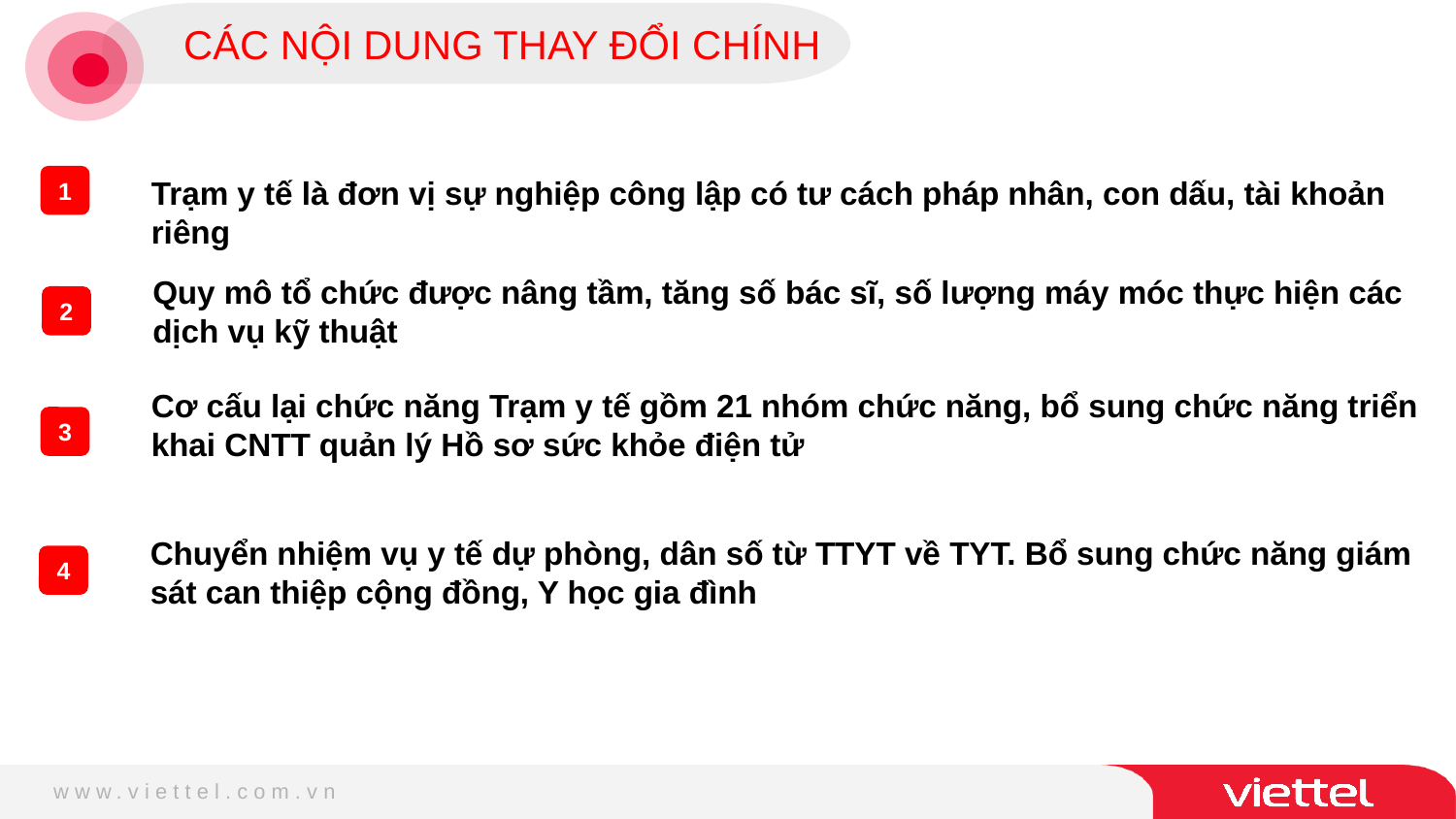

CÁC NỘI DUNG THAY ĐỔI CHÍNH

Trạm y tế là đơn vị sự nghiệp công lập có tư cách pháp nhân, con dấu, tài khoản riêng
1
Quy mô tổ chức được nâng tầm, tăng số bác sĩ, số lượng máy móc thực hiện các dịch vụ kỹ thuật
2
Cơ cấu lại chức năng Trạm y tế gồm 21 nhóm chức năng, bổ sung chức năng triển khai CNTT quản lý Hồ sơ sức khỏe điện tử
3
Chuyển nhiệm vụ y tế dự phòng, dân số từ TTYT về TYT. Bổ sung chức năng giám sát can thiệp cộng đồng, Y học gia đình
4